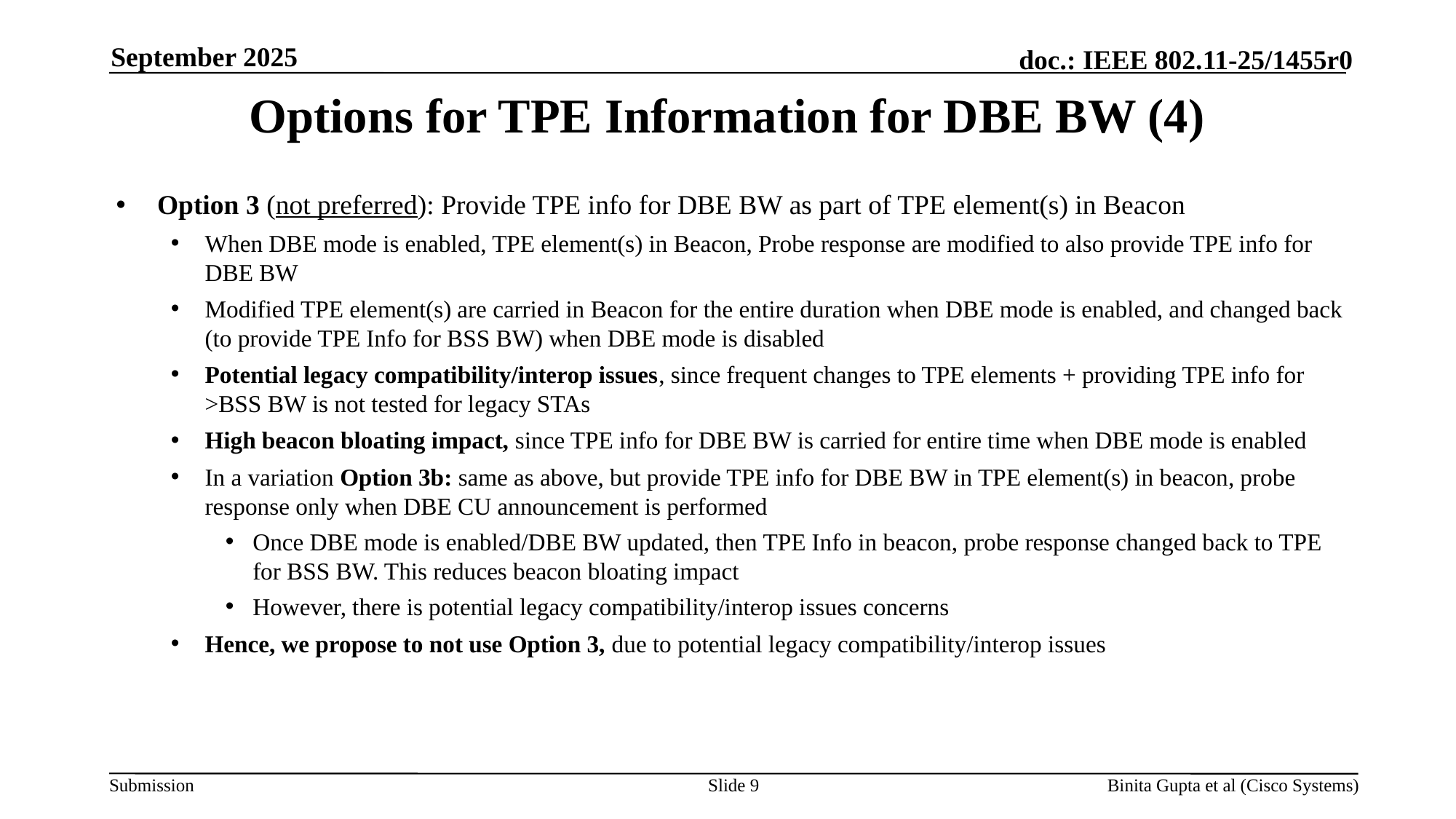

September 2025
# Options for TPE Information for DBE BW (4)
Option 3 (not preferred): Provide TPE info for DBE BW as part of TPE element(s) in Beacon
When DBE mode is enabled, TPE element(s) in Beacon, Probe response are modified to also provide TPE info for DBE BW
Modified TPE element(s) are carried in Beacon for the entire duration when DBE mode is enabled, and changed back (to provide TPE Info for BSS BW) when DBE mode is disabled
Potential legacy compatibility/interop issues, since frequent changes to TPE elements + providing TPE info for >BSS BW is not tested for legacy STAs
High beacon bloating impact, since TPE info for DBE BW is carried for entire time when DBE mode is enabled
In a variation Option 3b: same as above, but provide TPE info for DBE BW in TPE element(s) in beacon, probe response only when DBE CU announcement is performed
Once DBE mode is enabled/DBE BW updated, then TPE Info in beacon, probe response changed back to TPE for BSS BW. This reduces beacon bloating impact
However, there is potential legacy compatibility/interop issues concerns
Hence, we propose to not use Option 3, due to potential legacy compatibility/interop issues

Slide 9
Binita Gupta et al (Cisco Systems)